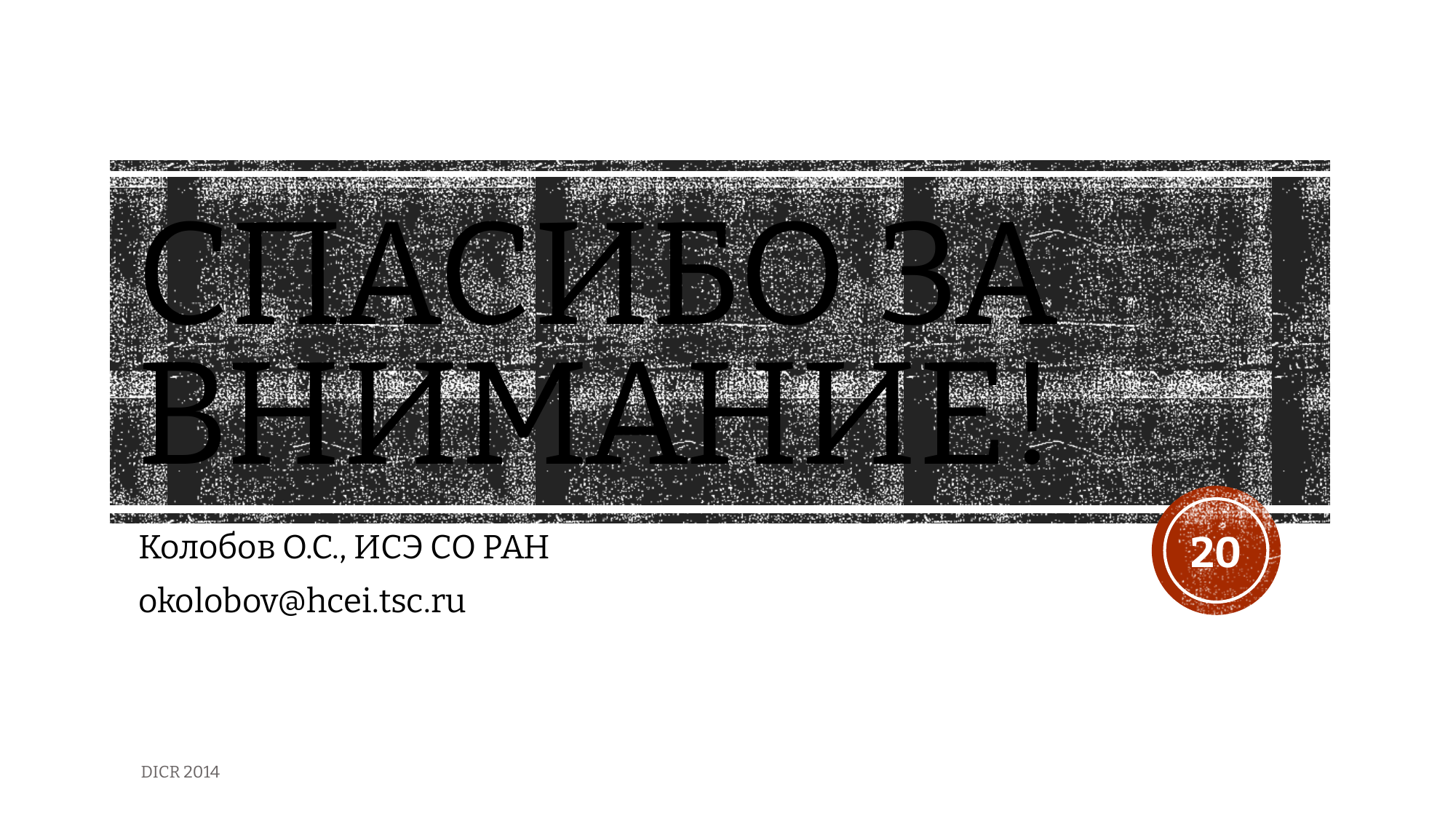

# Спасибо за внимание!
20
Колобов О.С., ИСЭ СО РАН
okolobov@hcei.tsc.ru
DICR 2014